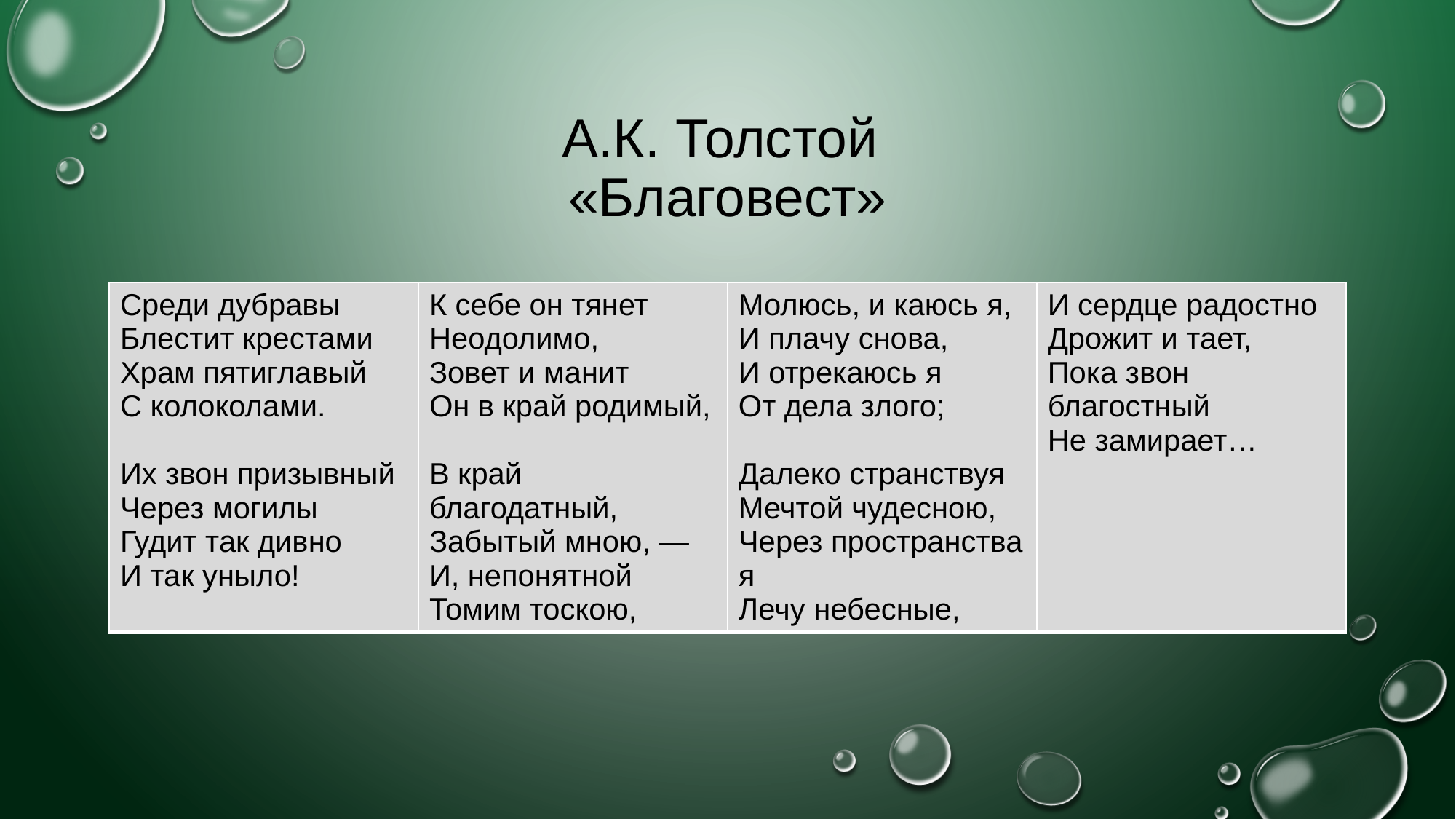

# А.К. Толстой «Благовест»
| Среди дубравы Блестит крестами Храм пятиглавый С колоколами. Их звон призывный Через могилы Гудит так дивно И так уныло! | К себе он тянет Неодолимо, Зовет и манит Он в край родимый, В край благодатный, Забытый мною, — И, непонятной Томим тоскою, | Молюсь, и каюсь я, И плачу снова, И отрекаюсь я От дела злого; Далеко странствуя Мечтой чудесною, Через пространства я Лечу небесные, | И сердце радостно Дрожит и тает, Пока звон благостный Не замирает… |
| --- | --- | --- | --- |